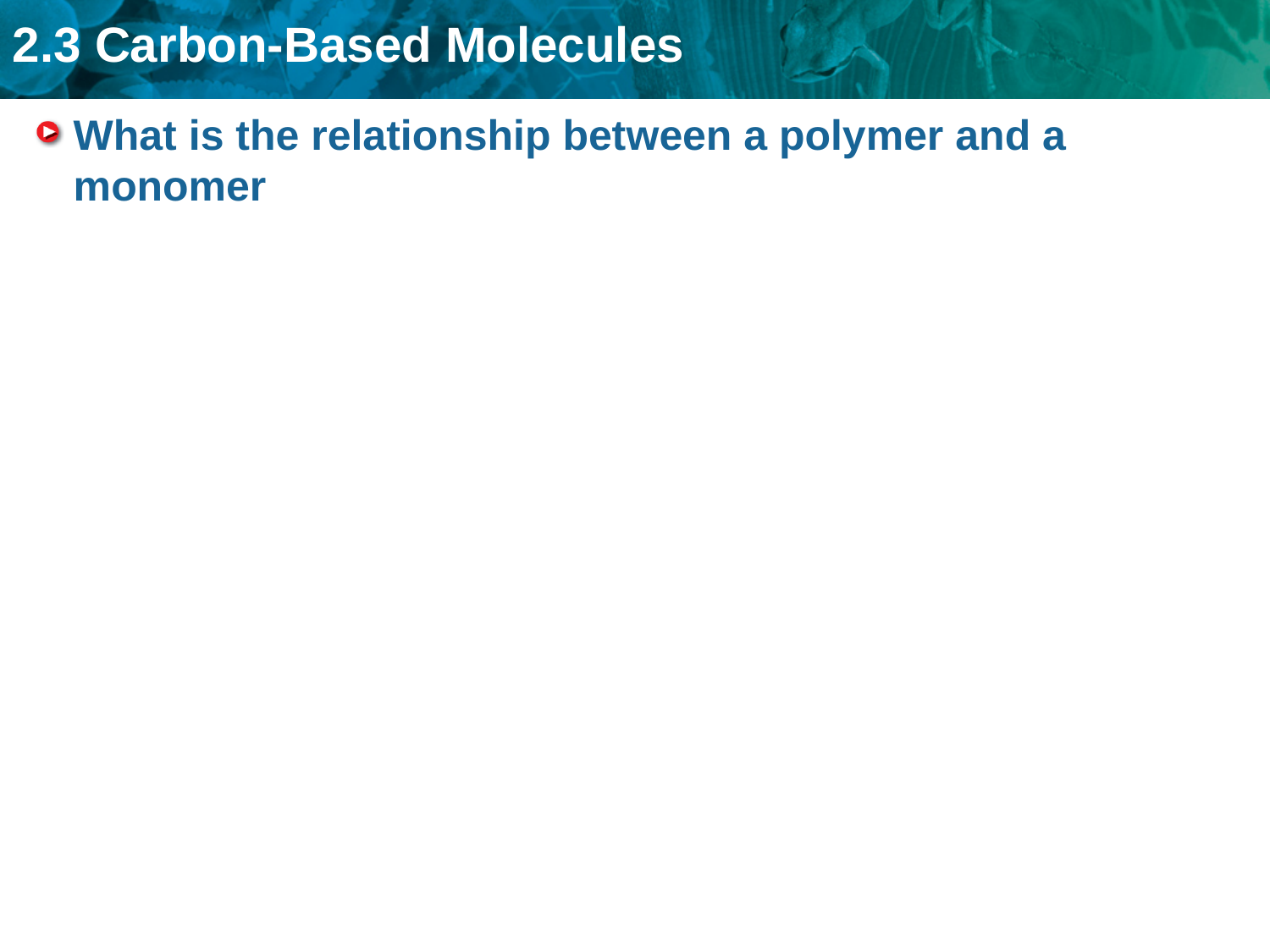

# What is the relationship between a polymer and a monomer